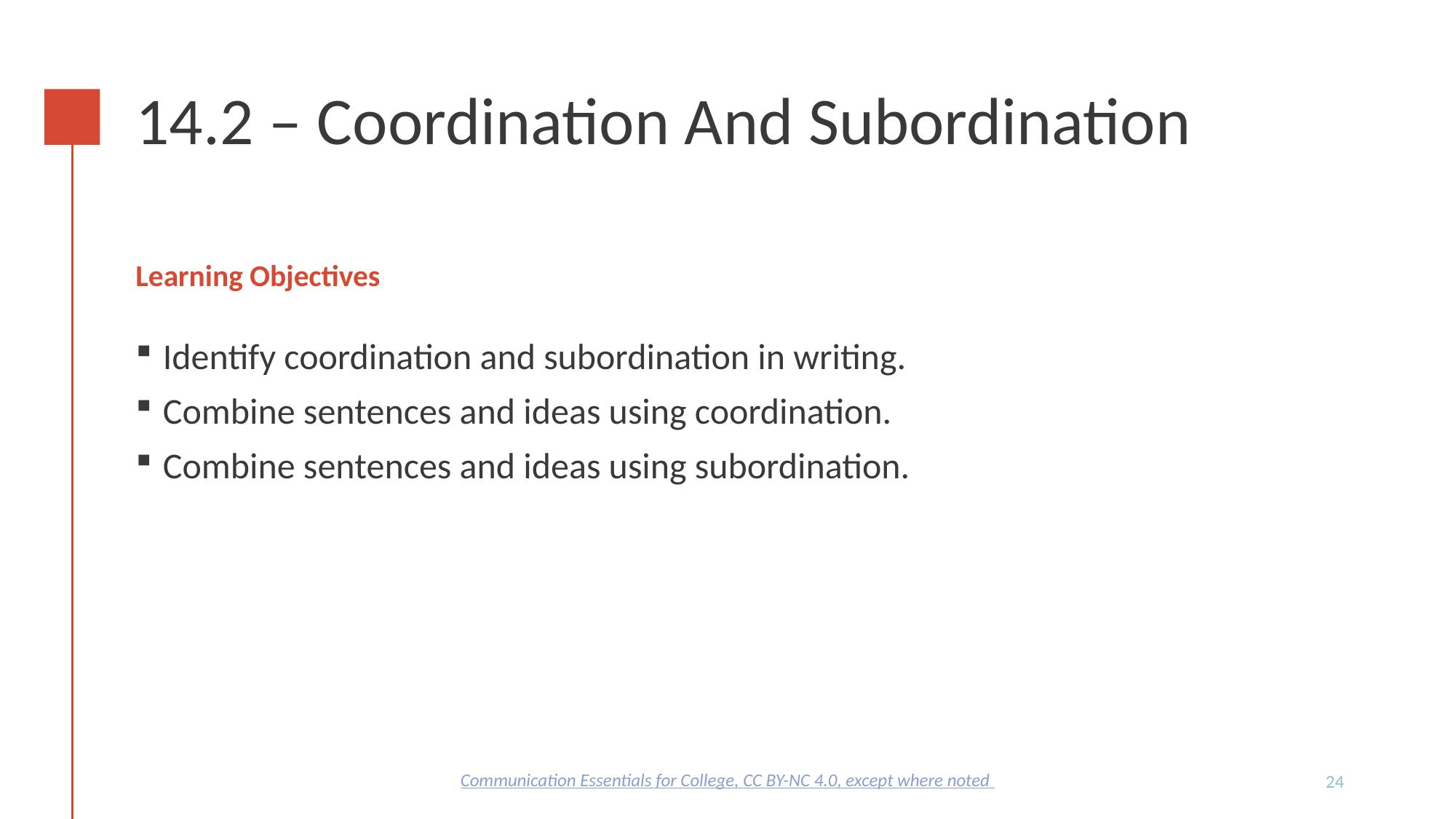

# 14.2 – Coordination And Subordination
Learning Objectives
Identify coordination and subordination in writing.
Combine sentences and ideas using coordination.
Combine sentences and ideas using subordination.
Communication Essentials for College, CC BY-NC 4.0, except where noted
24